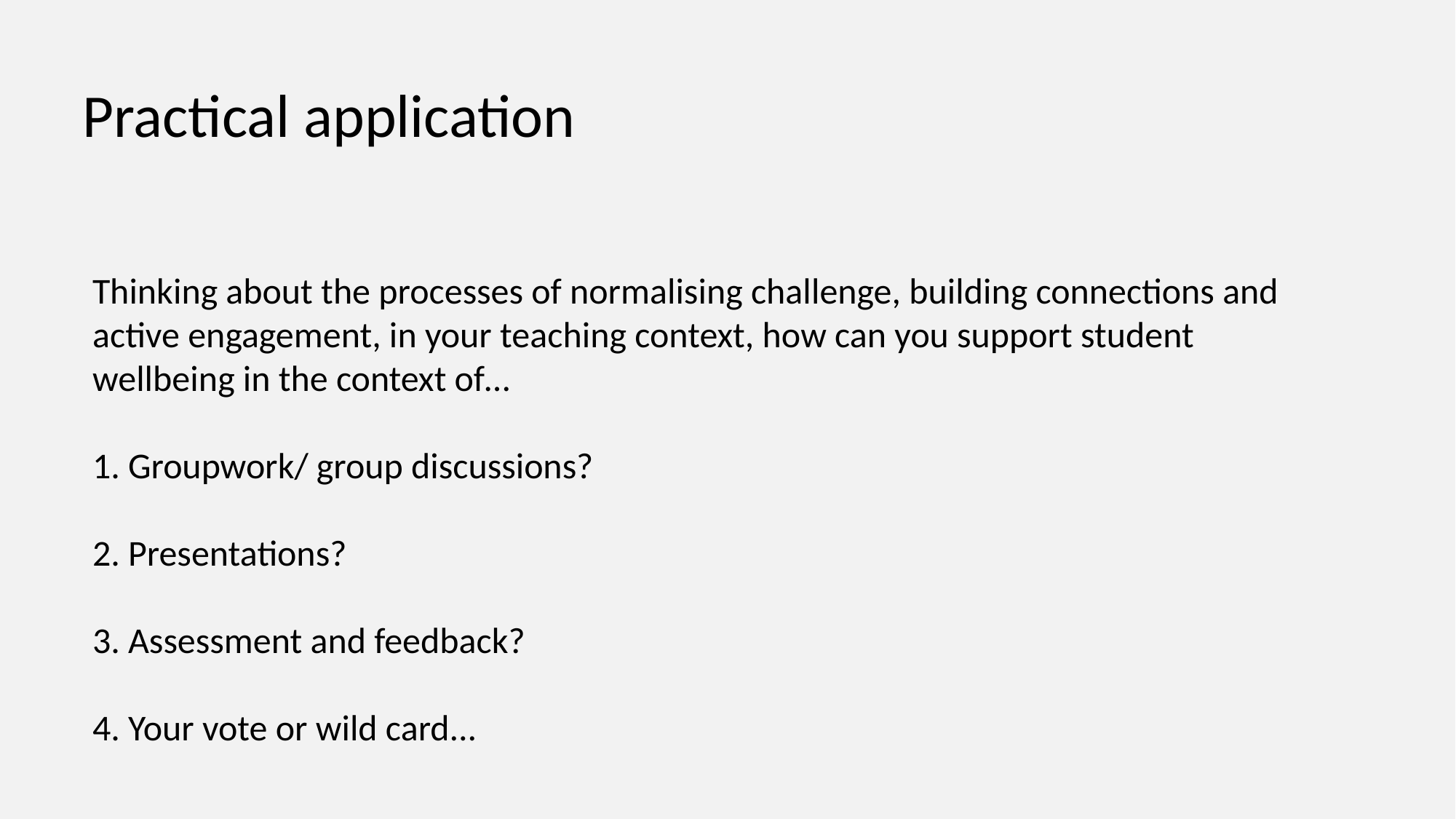

# Practical application
Thinking about the processes of normalising challenge, building connections and active engagement, in your teaching context, how can you support student wellbeing in the context of…

1. Groupwork/ group discussions?

2. Presentations?

3. Assessment and feedback?

4. Your vote or wild card...